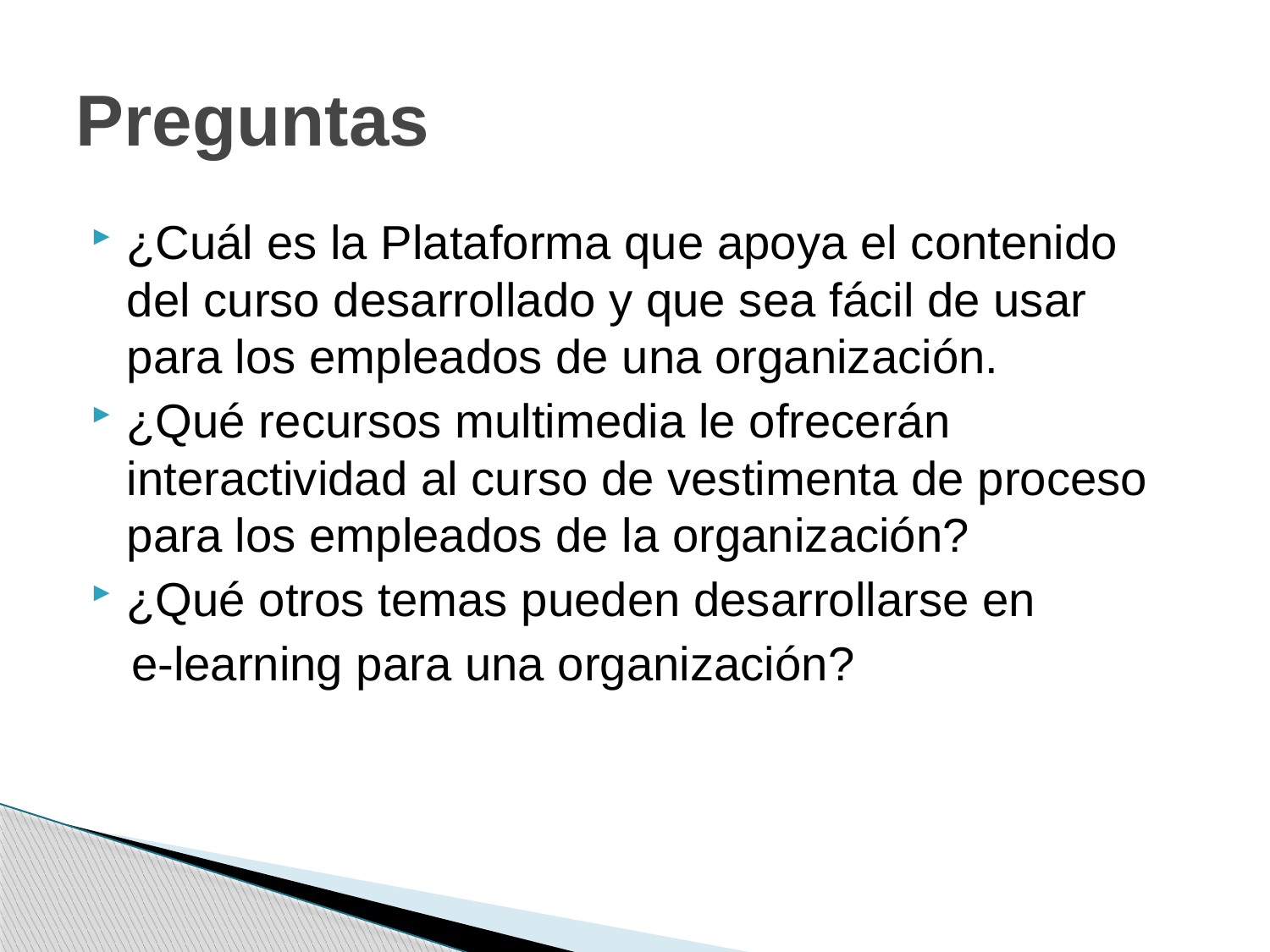

# Preguntas
¿Cuál es la Plataforma que apoya el contenido del curso desarrollado y que sea fácil de usar para los empleados de una organización.
¿Qué recursos multimedia le ofrecerán interactividad al curso de vestimenta de proceso para los empleados de la organización?
¿Qué otros temas pueden desarrollarse en
   e-learning para una organización?